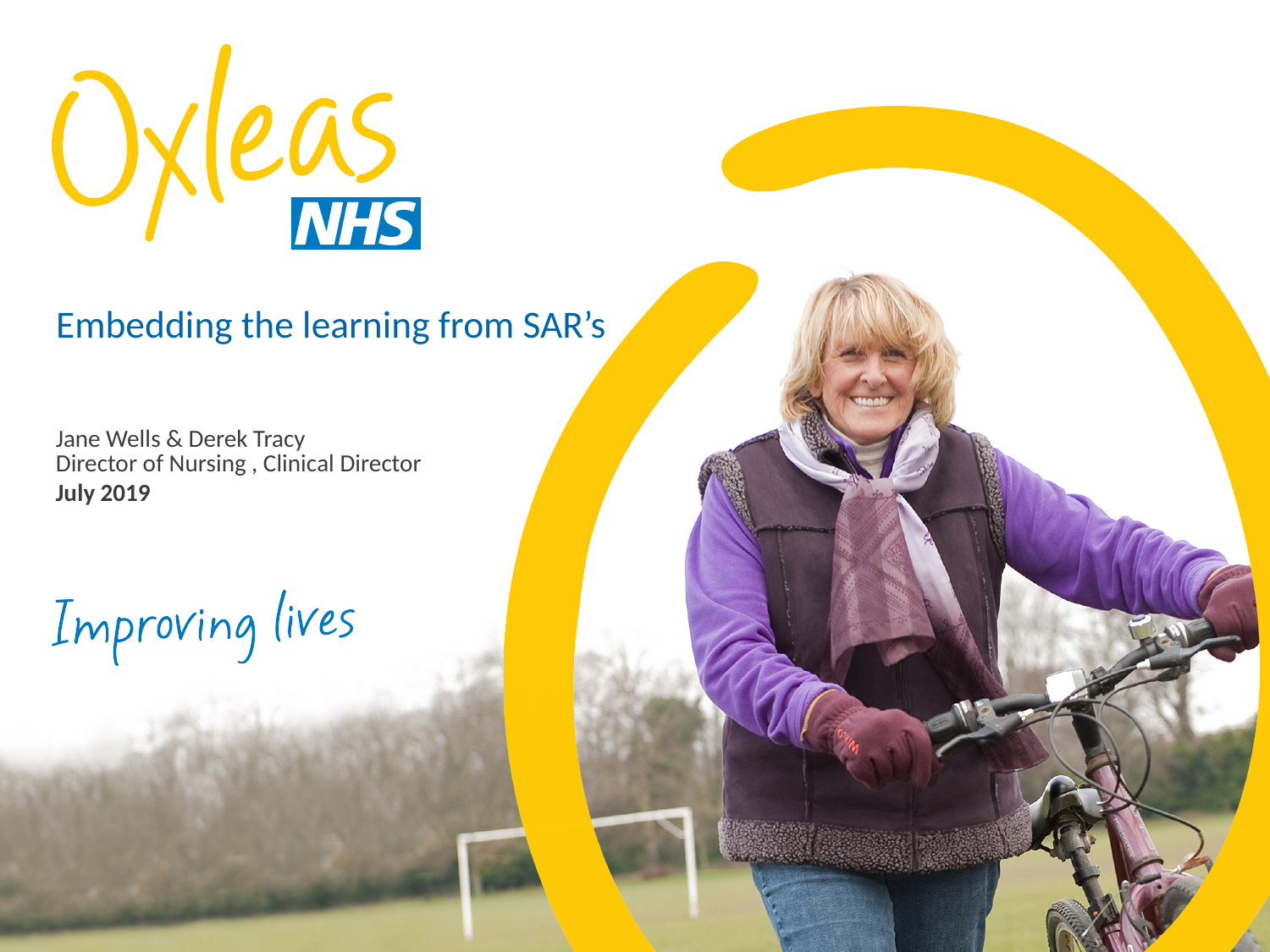

Embedding the learning from SAR’s

Jane Wells & Derek Tracy
Director of Nursing , Clinical Director
July 2019